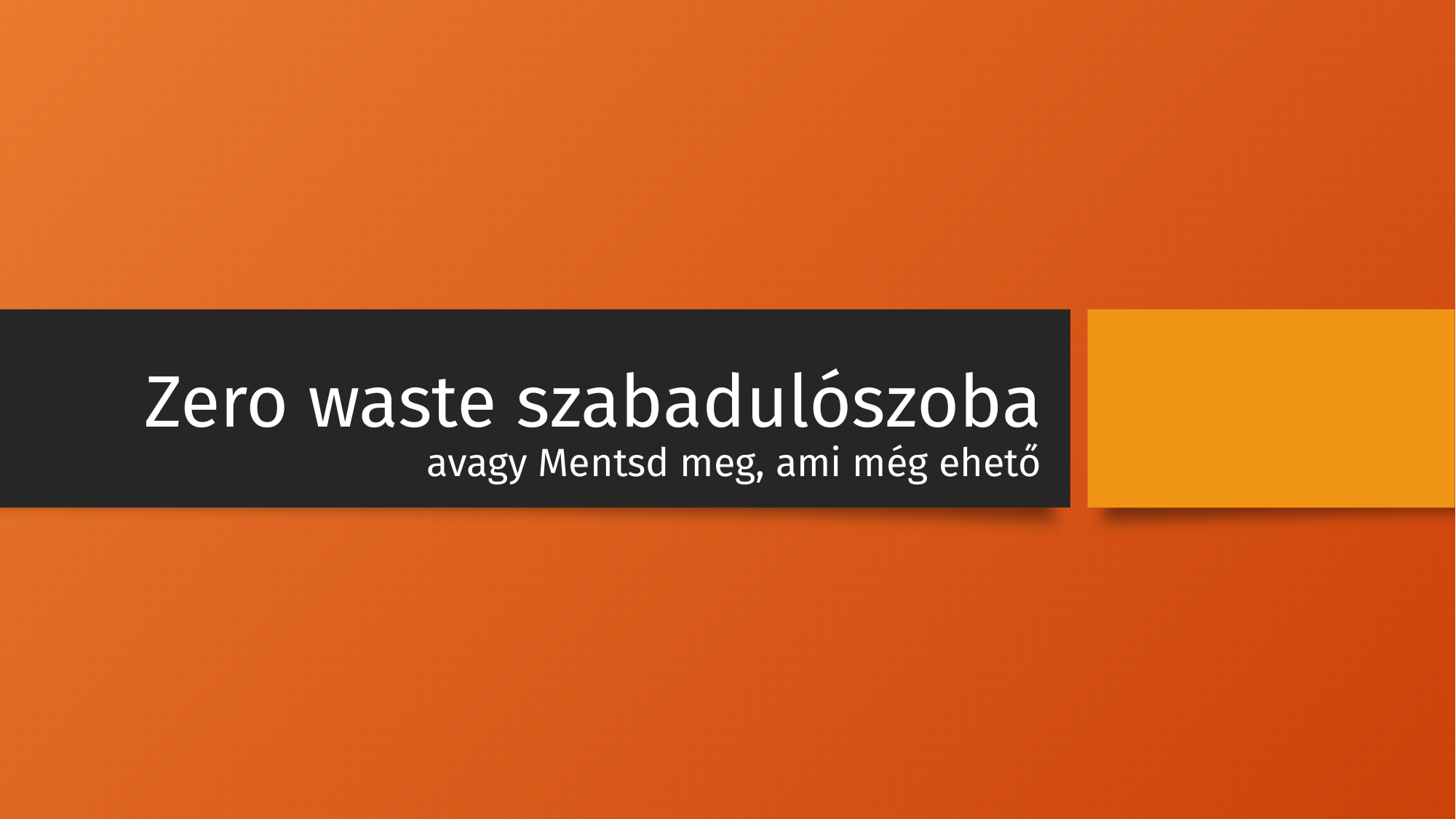

# Zero waste szabadulószoba avagy Mentsd meg, ami még ehető